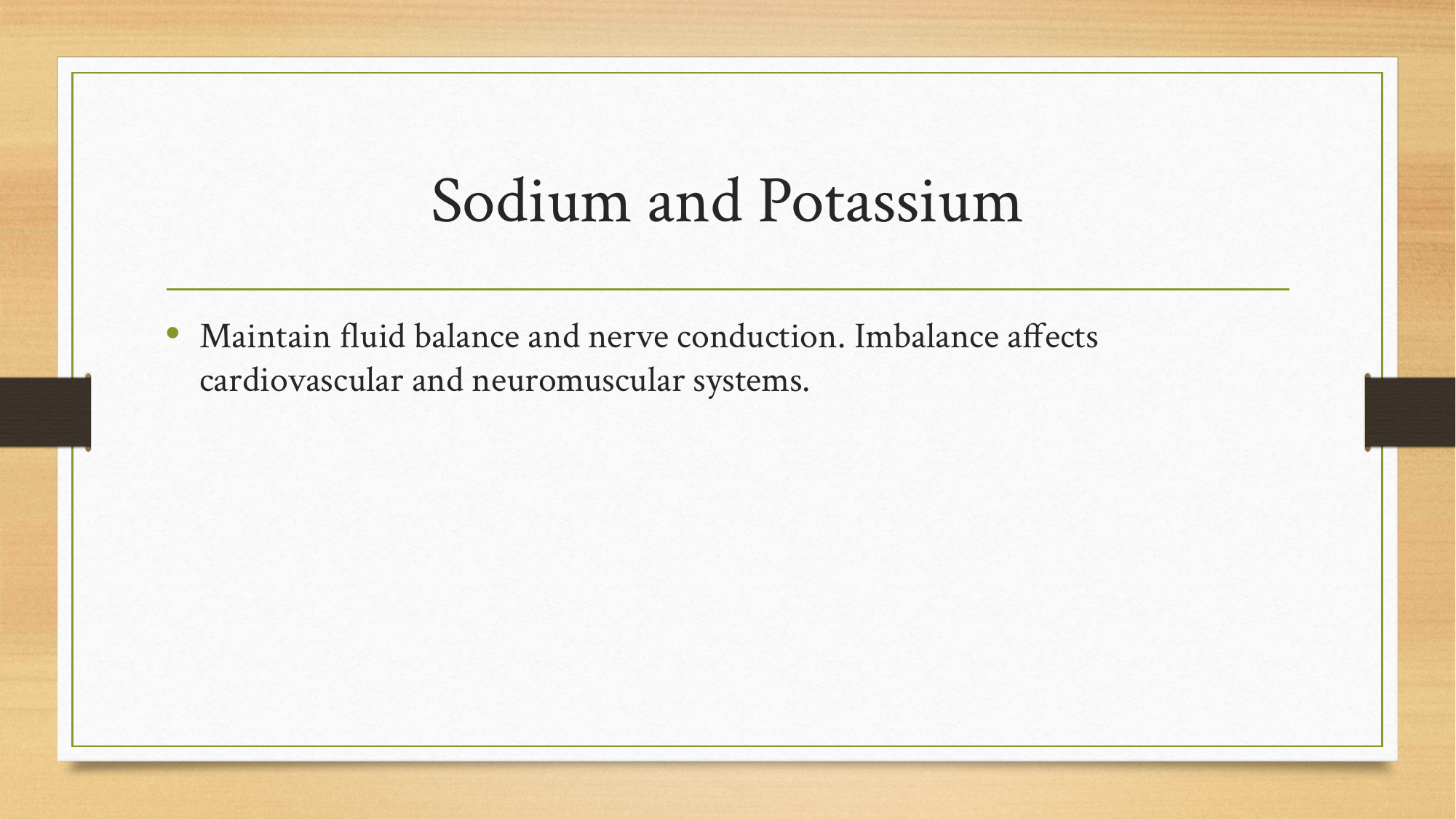

# Sodium and Potassium
Maintain fluid balance and nerve conduction. Imbalance affects cardiovascular and neuromuscular systems.